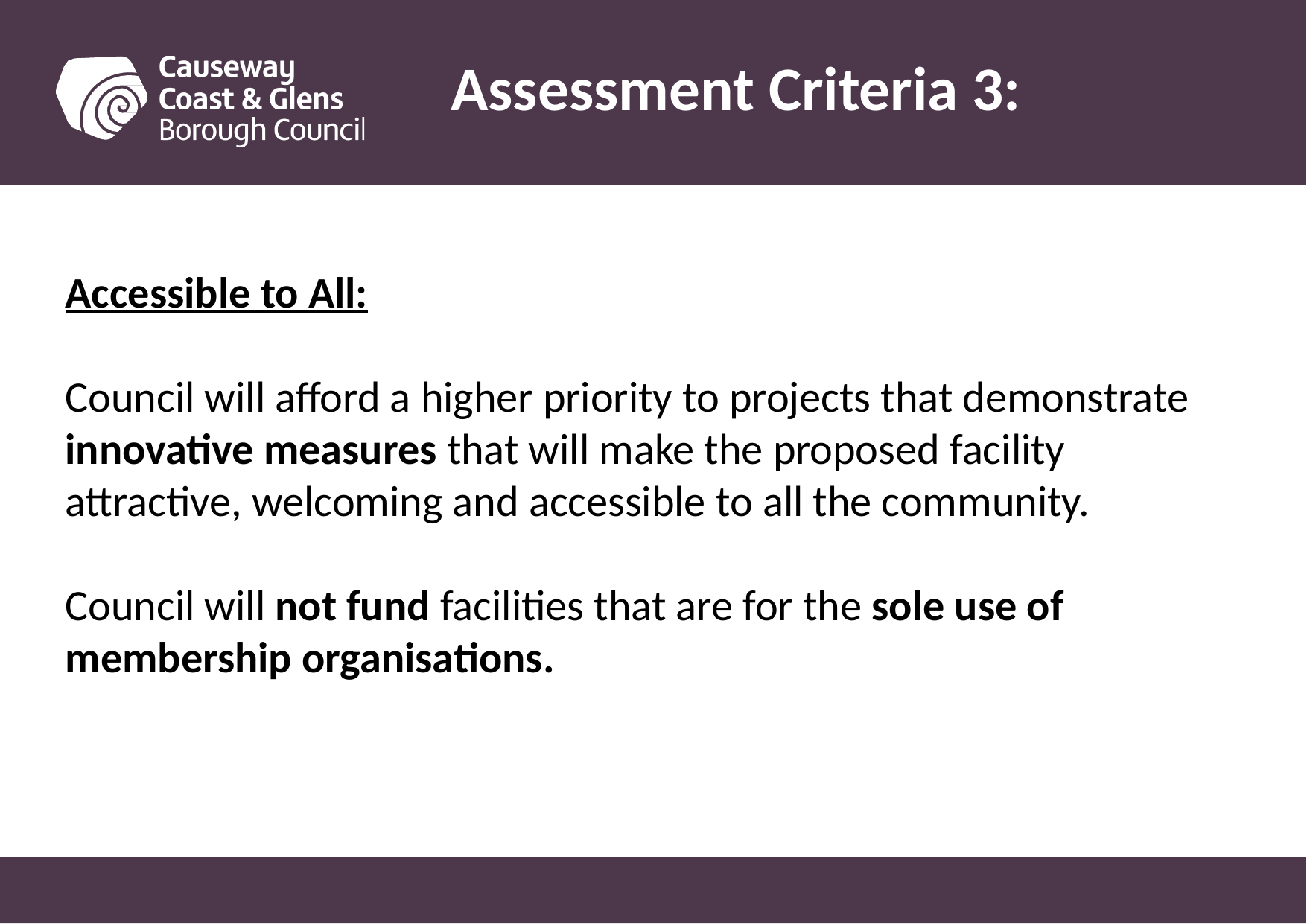

# Assessment Criteria 3:

Accessible to All:

Council will afford a higher priority to projects that demonstrate innovative measures that will make the proposed facility attractive, welcoming and accessible to all the community.

Council will not fund facilities that are for the sole use of membership organisations.